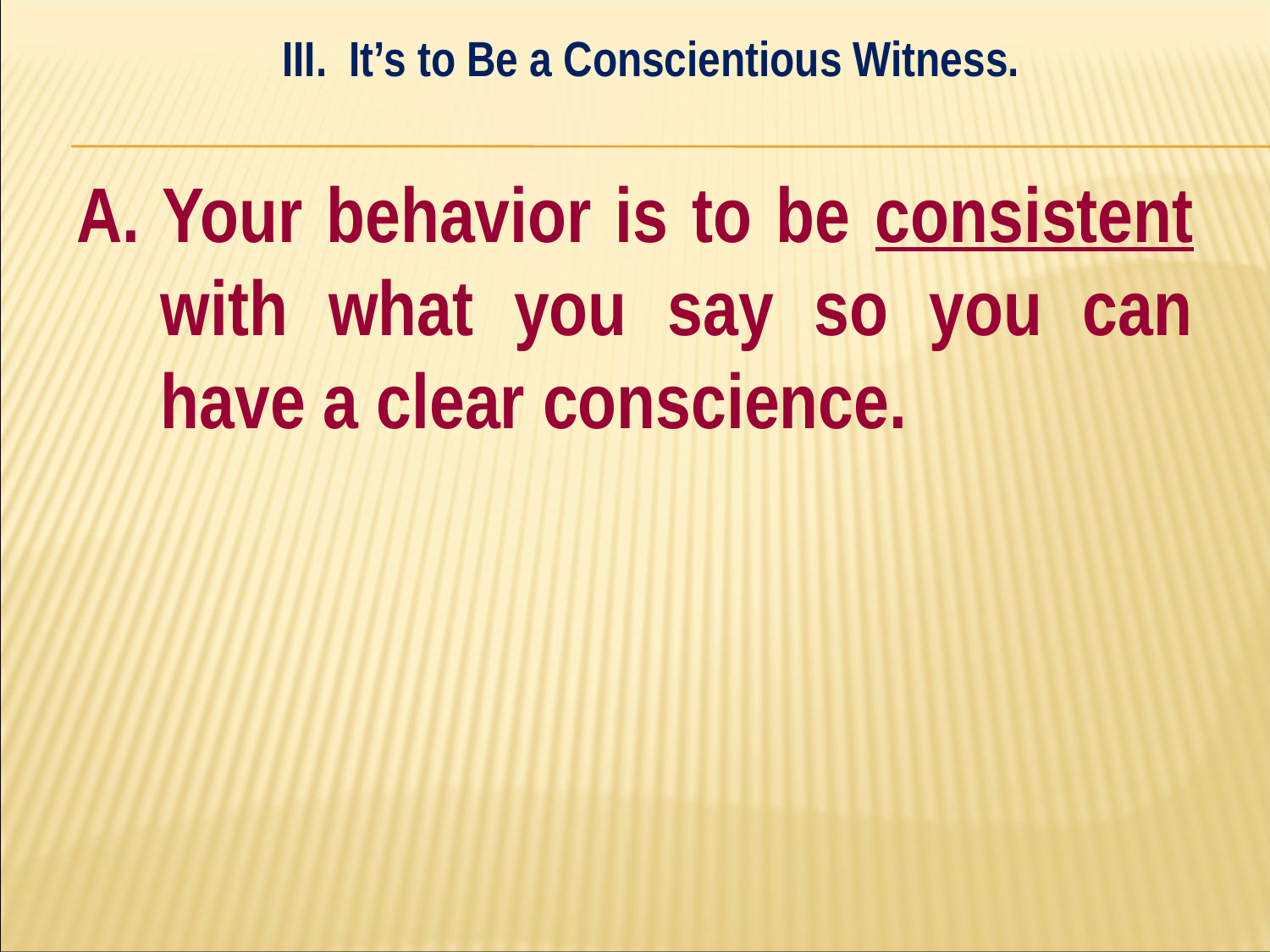

III.  It’s to Be a Conscientious Witness.
#
A. Your behavior is to be consistent with what you say so you can have a clear conscience.